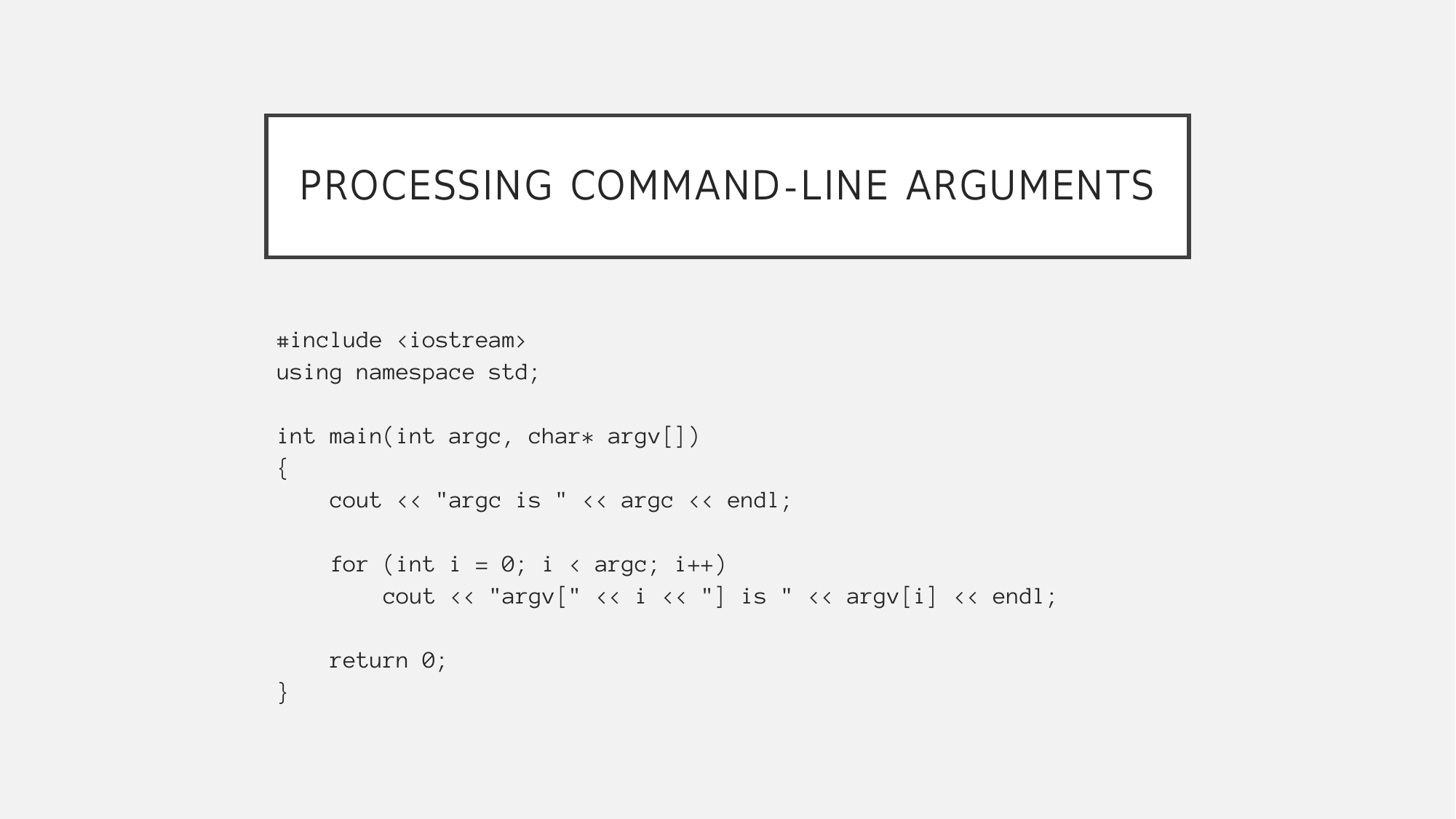

# Processing Command-line Arguments
#include <iostream>
using namespace std;

int main(int argc, char* argv[])
{
    cout << "argc is " << argc << endl;

    for (int i = 0; i < argc; i++)
        cout << "argv[" << i << "] is " << argv[i] << endl;

    return 0;
}